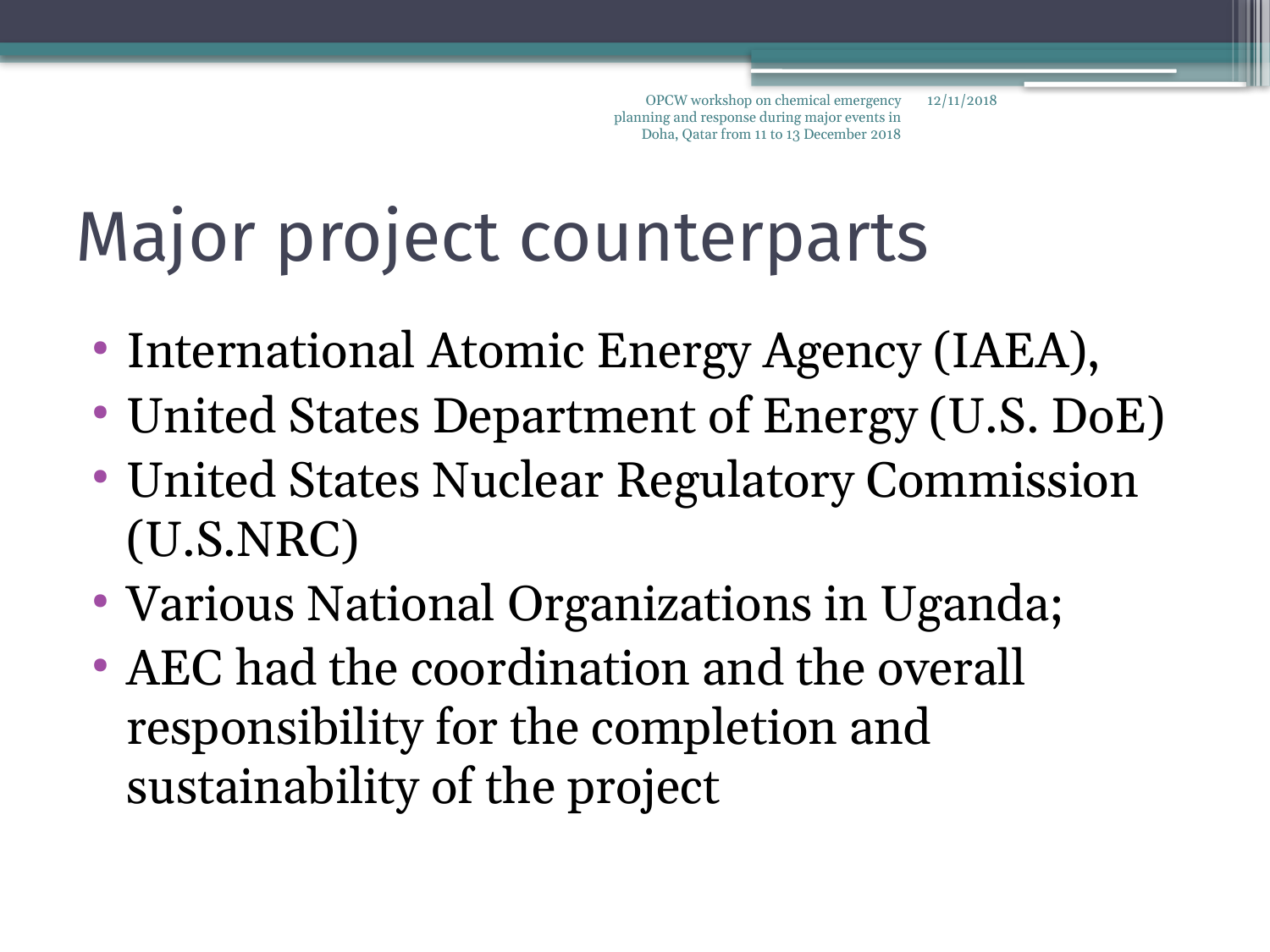

OPCW workshop on chemical emergency planning and response during major events in Doha, Qatar from 11 to 13 December 2018
12/11/2018
# Major project counterparts
International Atomic Energy Agency (IAEA),
United States Department of Energy (U.S. DoE)
United States Nuclear Regulatory Commission (U.S.NRC)
Various National Organizations in Uganda;
AEC had the coordination and the overall responsibility for the completion and sustainability of the project